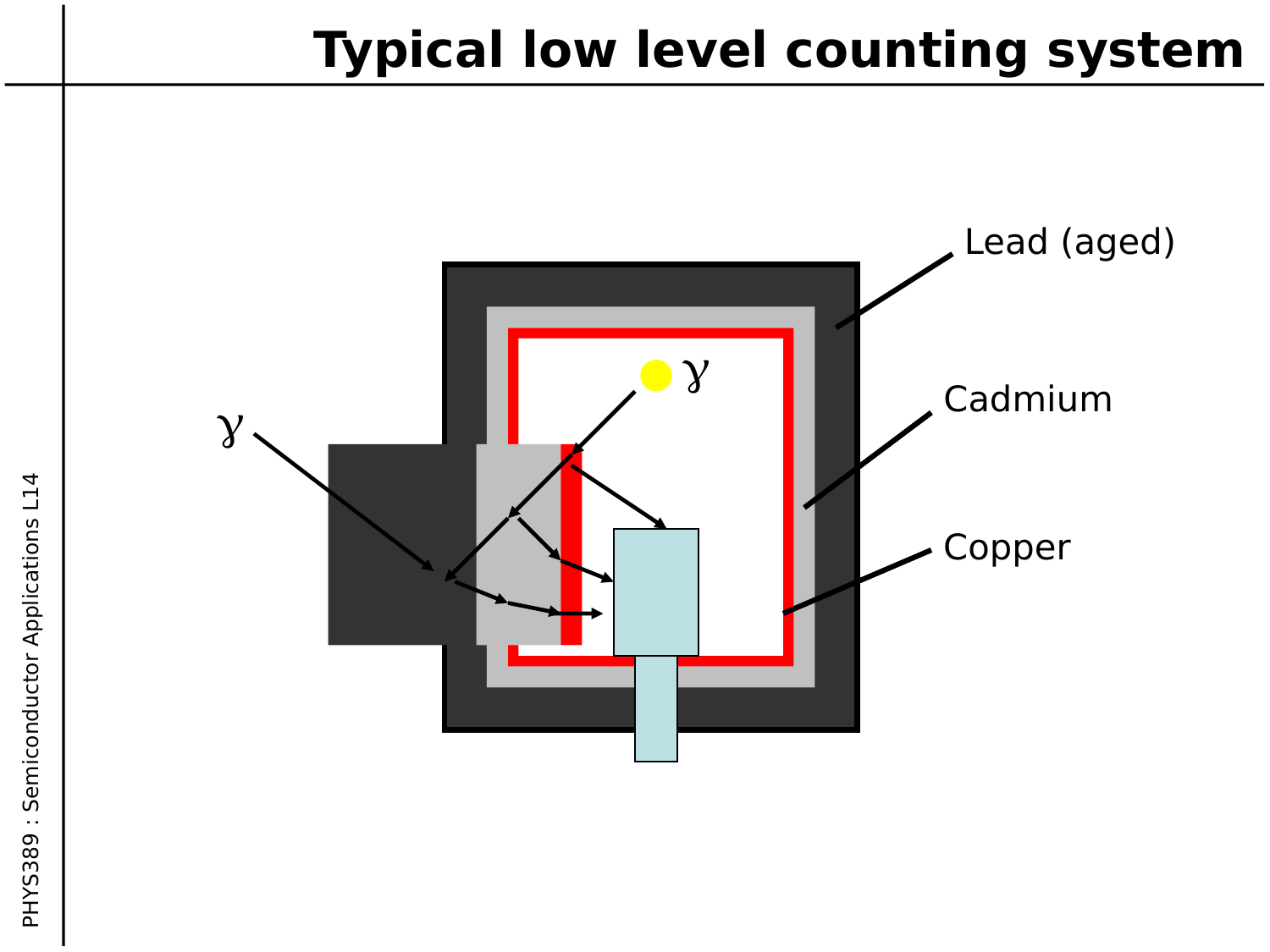

# Typical low level counting system
Lead (aged)

γ

Cadmium
γ

PHYS389 : Semiconductor Applications L14

Copper